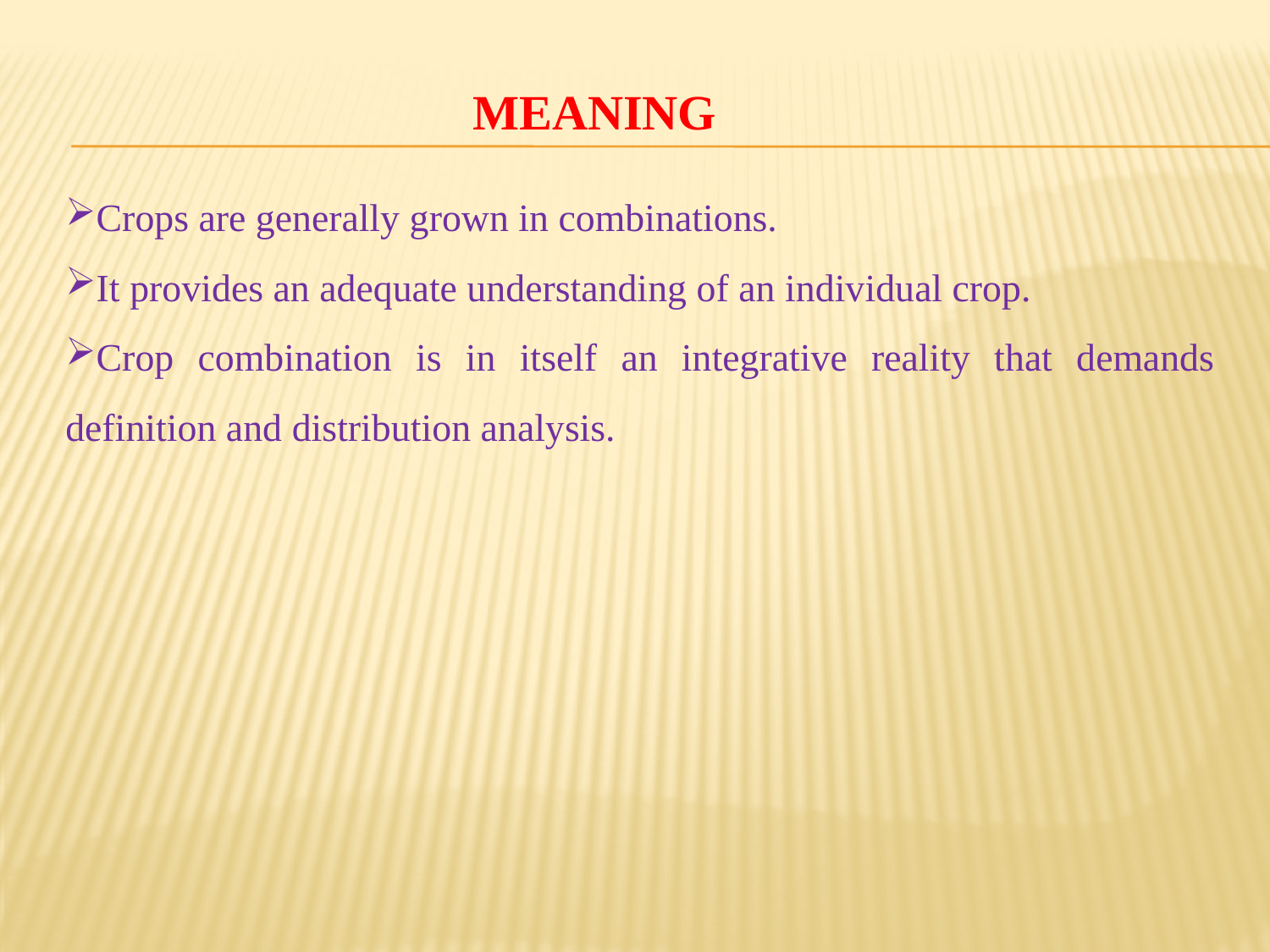

MEANING
Crops are generally grown in combinations.
It provides an adequate understanding of an individual crop.
Crop combination is in itself an integrative reality that demands definition and distribution analysis.